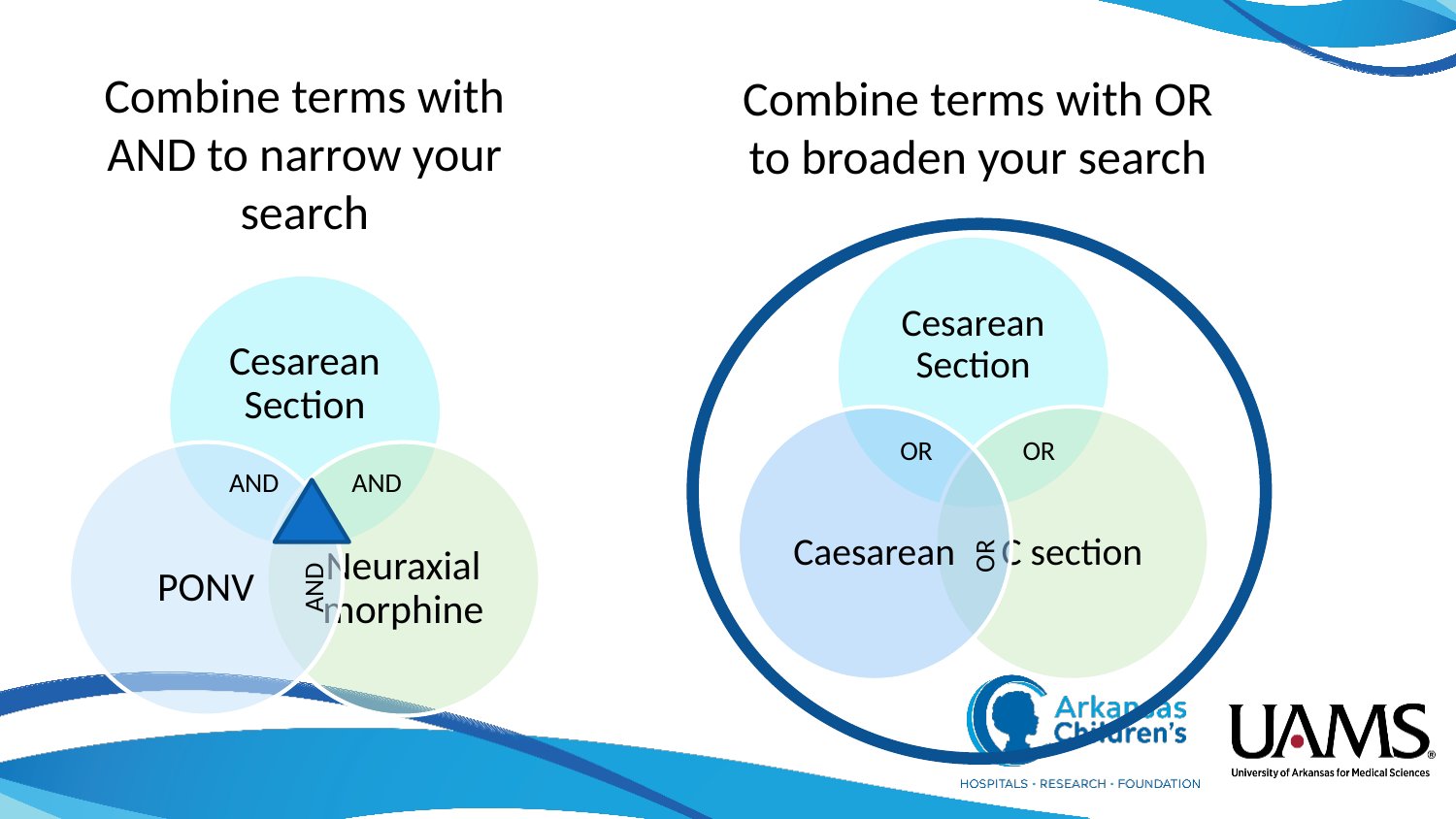

Combine terms with AND to narrow your search
Combine terms with OR to broaden your search

Cesarean Section
C section
Caesarean
Cesarean Section
Neuraxial morphine
PONV
OR
OR
OR
AND
AND

AND